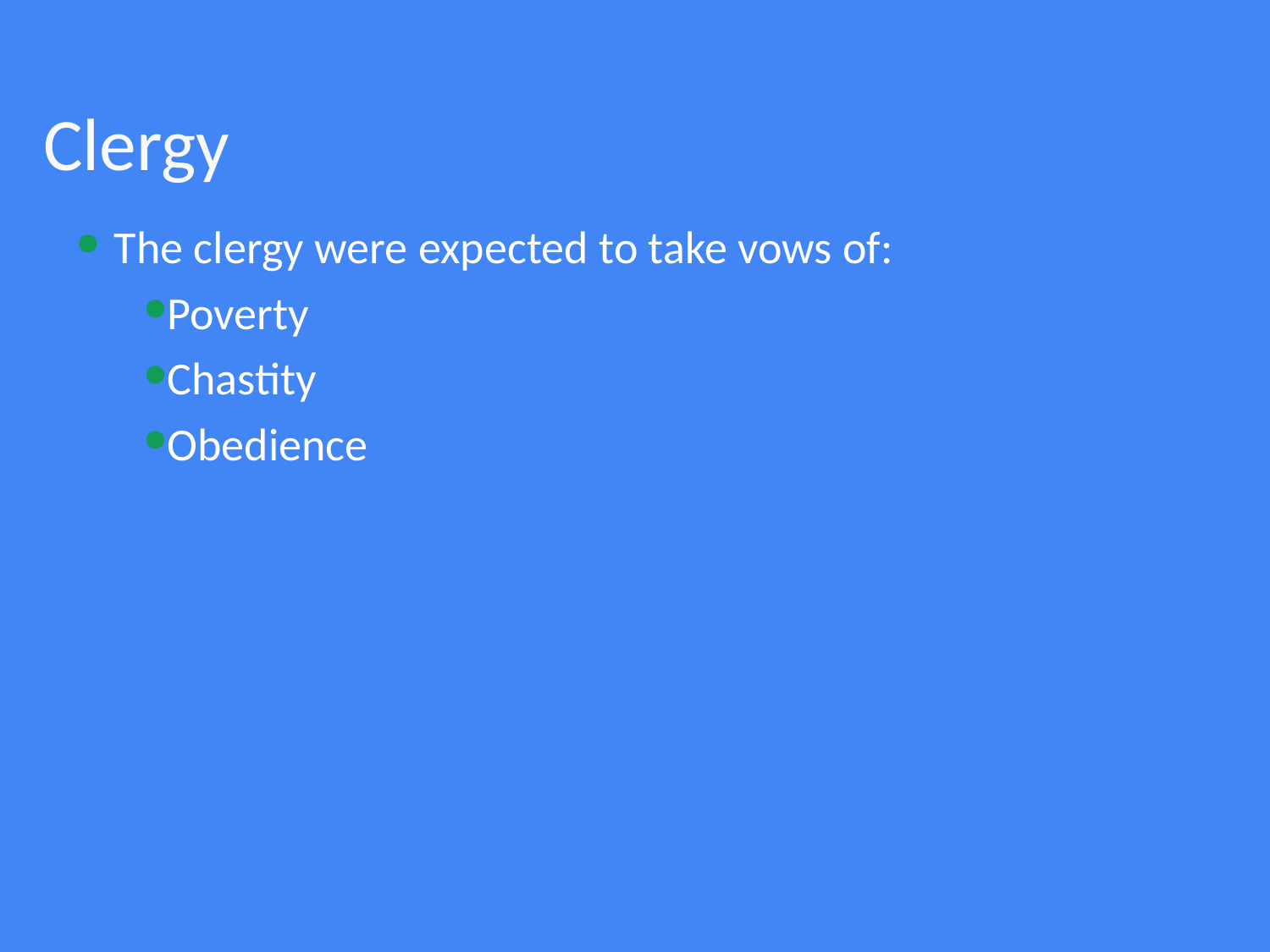

# Clergy
The clergy were expected to take vows of:
Poverty
Chastity
Obedience